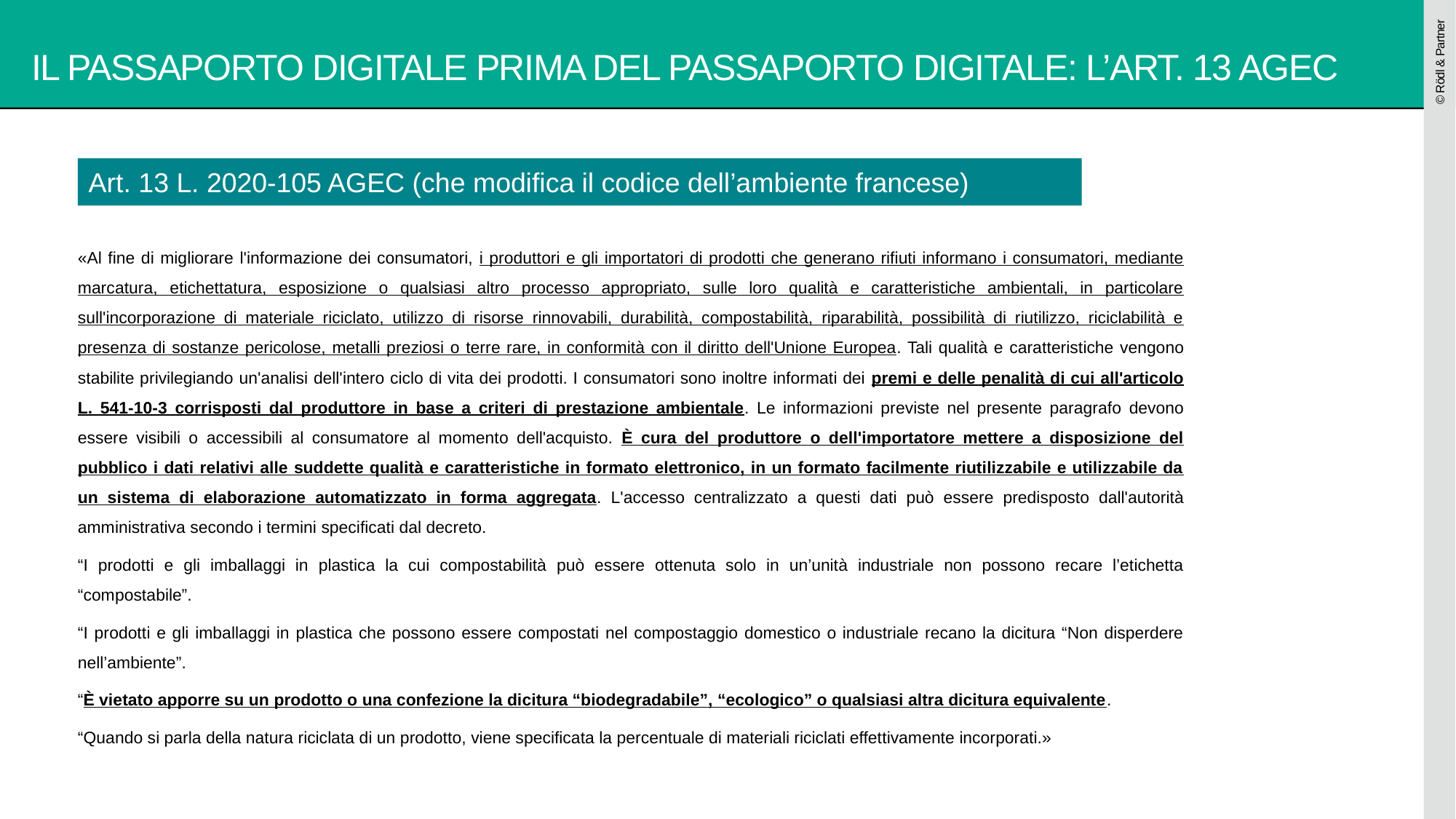

# Il passaporto digitale prima del passaporto digitale: l’art. 13 AGEC

Art. 13 L. 2020-105 AGEC (che modifica il codice dell’ambiente francese)
«Al fine di migliorare l'informazione dei consumatori, i produttori e gli importatori di prodotti che generano rifiuti informano i consumatori, mediante marcatura, etichettatura, esposizione o qualsiasi altro processo appropriato, sulle loro qualità e caratteristiche ambientali, in particolare sull'incorporazione di materiale riciclato, utilizzo di risorse rinnovabili, durabilità, compostabilità, riparabilità, possibilità di riutilizzo, riciclabilità e presenza di sostanze pericolose, metalli preziosi o terre rare, in conformità con il diritto dell'Unione Europea. Tali qualità e caratteristiche vengono stabilite privilegiando un'analisi dell'intero ciclo di vita dei prodotti. I consumatori sono inoltre informati dei premi e delle penalità di cui all'articolo L. 541-10-3 corrisposti dal produttore in base a criteri di prestazione ambientale. Le informazioni previste nel presente paragrafo devono essere visibili o accessibili al consumatore al momento dell'acquisto. È cura del produttore o dell'importatore mettere a disposizione del pubblico i dati relativi alle suddette qualità e caratteristiche in formato elettronico, in un formato facilmente riutilizzabile e utilizzabile da un sistema di elaborazione automatizzato in forma aggregata. L'accesso centralizzato a questi dati può essere predisposto dall'autorità amministrativa secondo i termini specificati dal decreto.
“I prodotti e gli imballaggi in plastica la cui compostabilità può essere ottenuta solo in un’unità industriale non possono recare l’etichetta “compostabile”.
“I prodotti e gli imballaggi in plastica che possono essere compostati nel compostaggio domestico o industriale recano la dicitura “Non disperdere nell’ambiente”.
“È vietato apporre su un prodotto o una confezione la dicitura “biodegradabile”, “ecologico” o qualsiasi altra dicitura equivalente.
“Quando si parla della natura riciclata di un prodotto, viene specificata la percentuale di materiali riciclati effettivamente incorporati.»